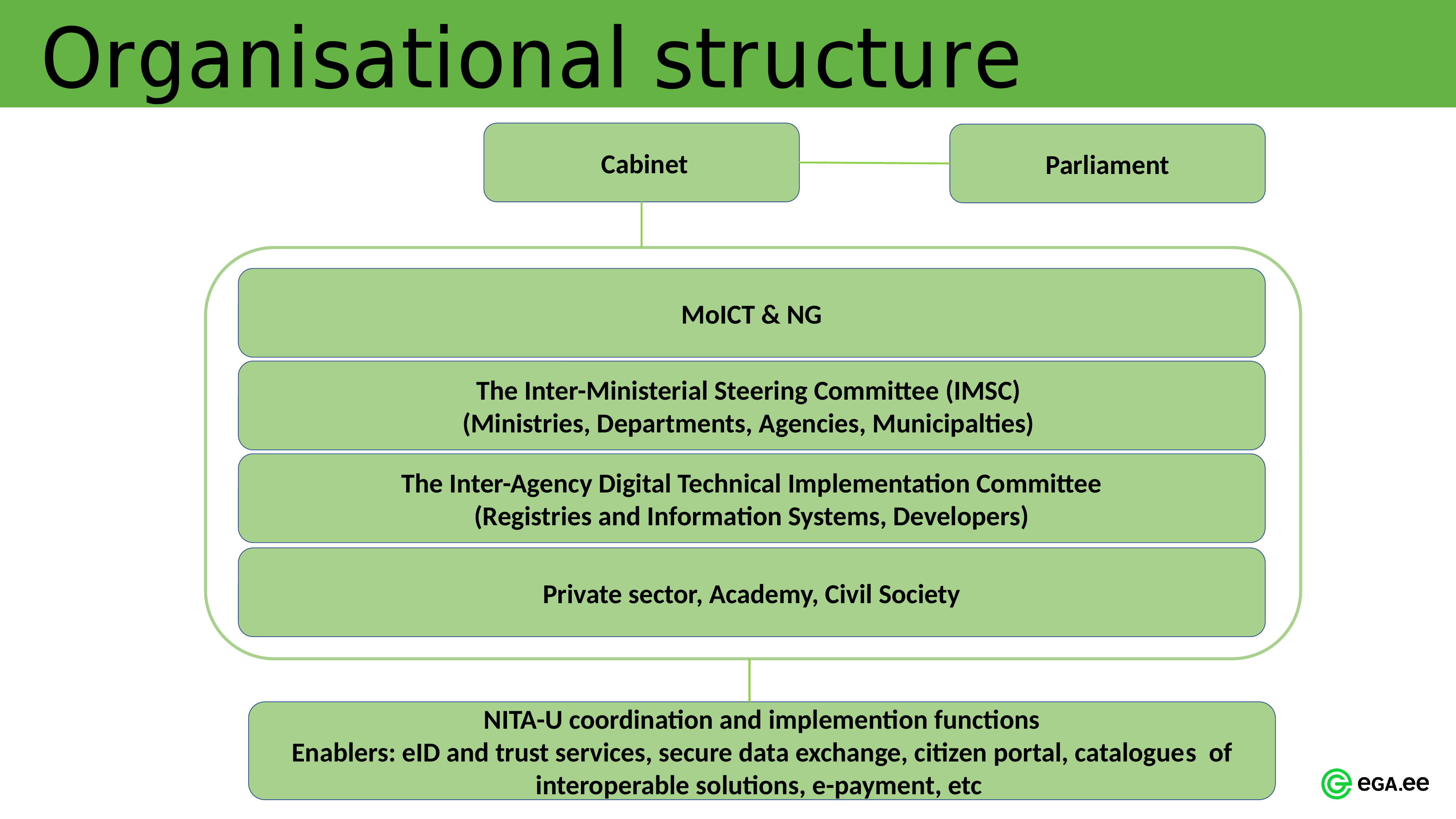

# Organisational structure

 Cabinet

 Parliament

MoICT & NG
The Inter-Ministerial Steering Committee (IMSC)
(Ministries, Departments, Agencies, Municipalties)
The Inter-Agency Digital Technical Implementation Committee
(Registries and Information Systems, Developers)
Private sector, Academy, Civil Society
NITA-U coordination and implemention functions
Enablers: eID and trust services, secure data exchange, citizen portal, catalogues  of interoperable solutions, e-payment, etc